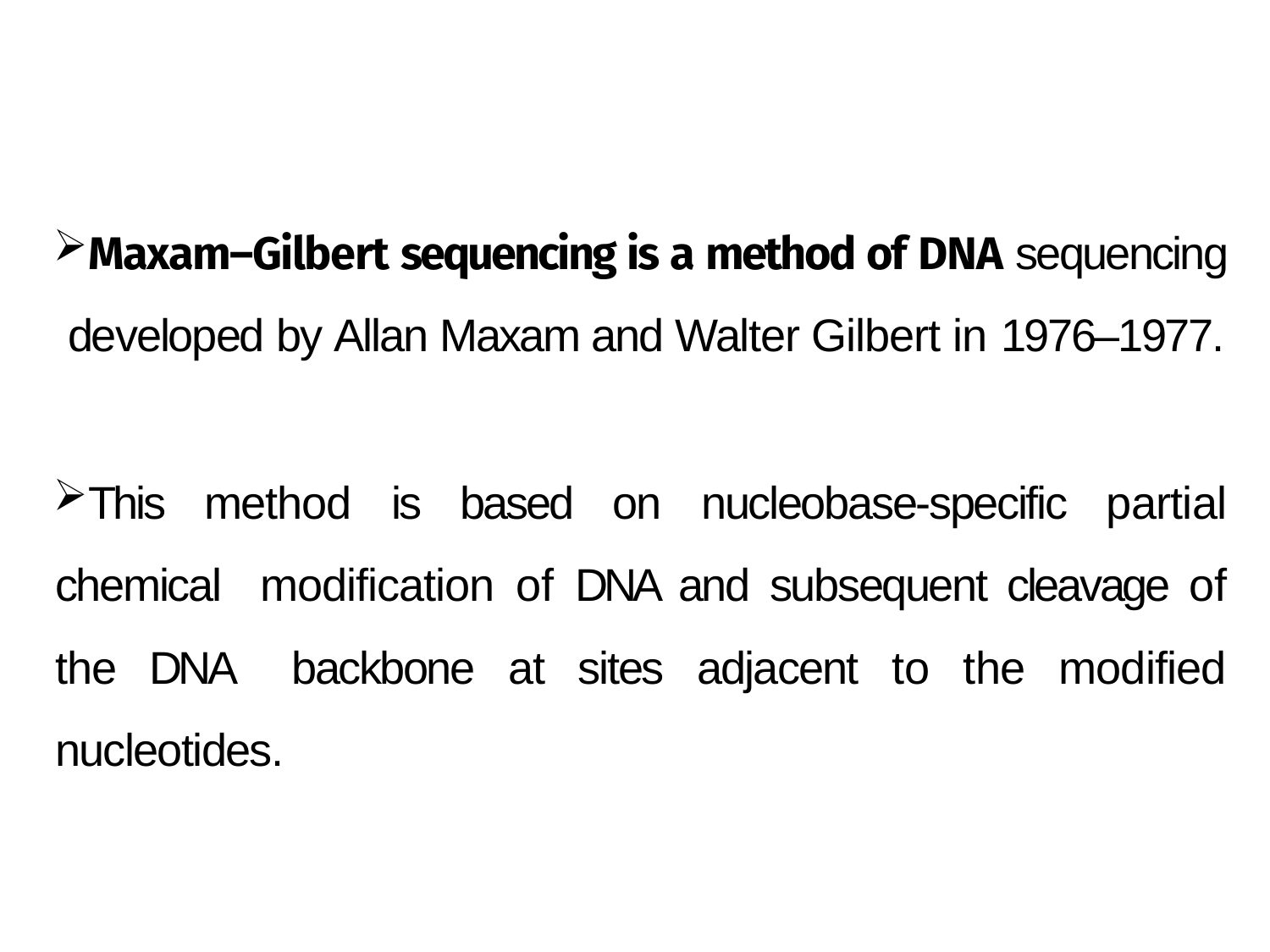

Maxam–Gilbert sequencing is a method of DNA sequencing  developed by Allan Maxam and Walter Gilbert in 1976–1977.

This method is based on nucleobase-specific partial chemical  modification of DNA and subsequent cleavage of the DNA  backbone at sites adjacent to the modified nucleotides.